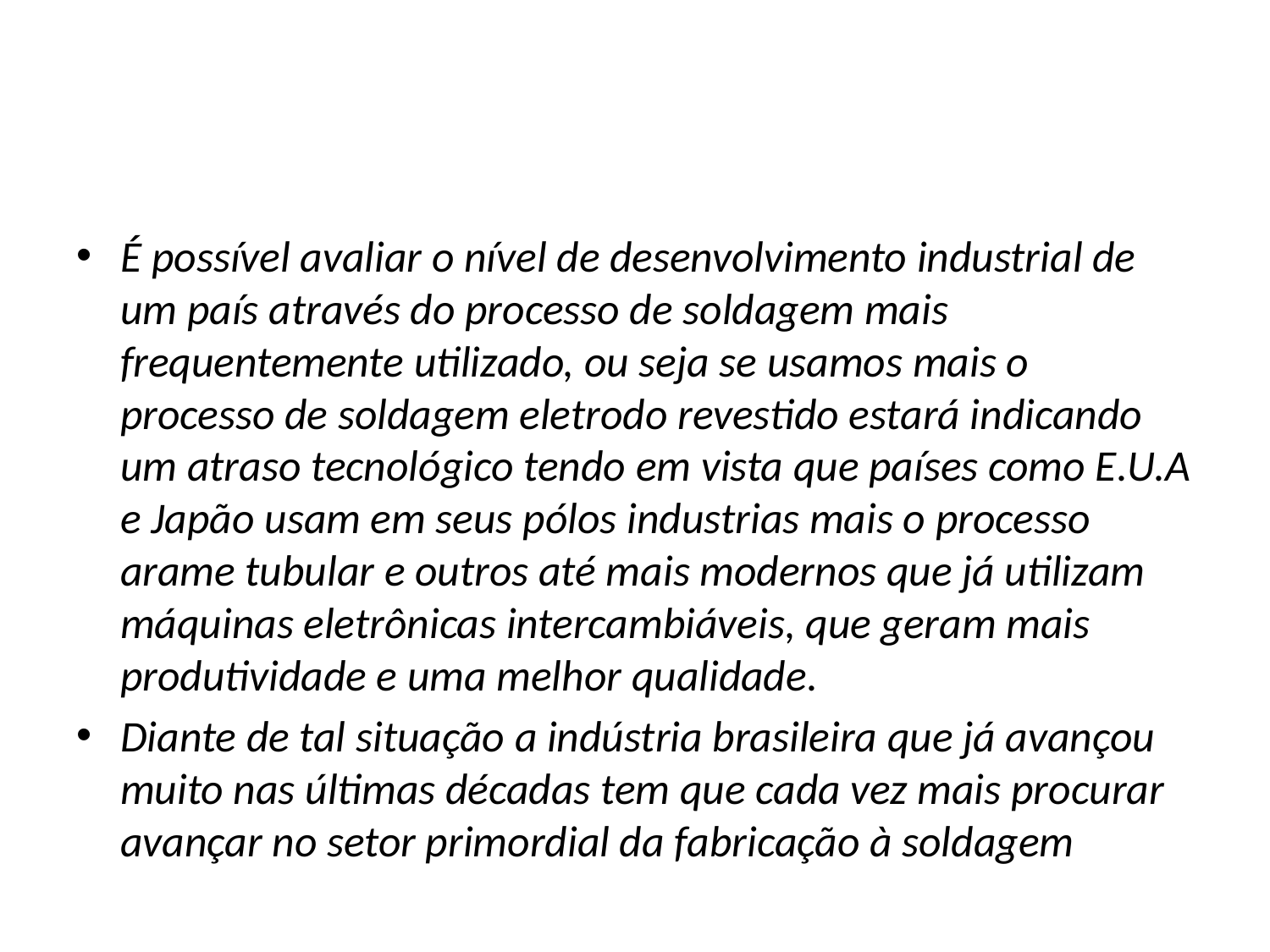

#
É possível avaliar o nível de desenvolvimento industrial de um país através do processo de soldagem mais frequentemente utilizado, ou seja se usamos mais o processo de soldagem eletrodo revestido estará indicando um atraso tecnológico tendo em vista que países como E.U.A e Japão usam em seus pólos industrias mais o processo arame tubular e outros até mais modernos que já utilizam máquinas eletrônicas intercambiáveis, que geram mais produtividade e uma melhor qualidade.
Diante de tal situação a indústria brasileira que já avançou muito nas últimas décadas tem que cada vez mais procurar avançar no setor primordial da fabricação à soldagem